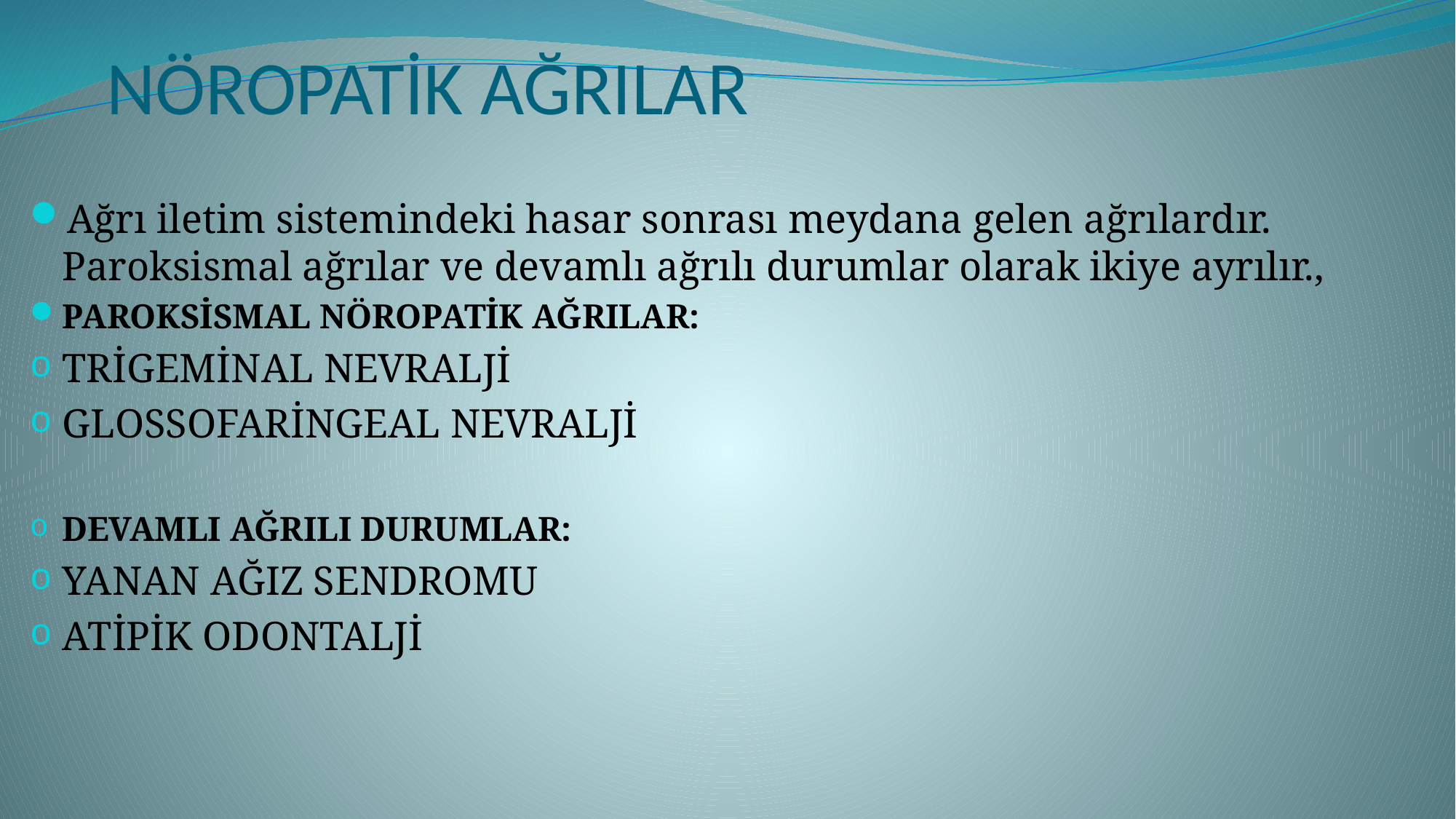

# NÖROPATİK AĞRILAR
Ağrı iletim sistemindeki hasar sonrası meydana gelen ağrılardır. Paroksismal ağrılar ve devamlı ağrılı durumlar olarak ikiye ayrılır.,
PAROKSİSMAL NÖROPATİK AĞRILAR:
TRİGEMİNAL NEVRALJİ
GLOSSOFARİNGEAL NEVRALJİ

DEVAMLI AĞRILI DURUMLAR:
YANAN AĞIZ SENDROMU
ATİPİK ODONTALJİ